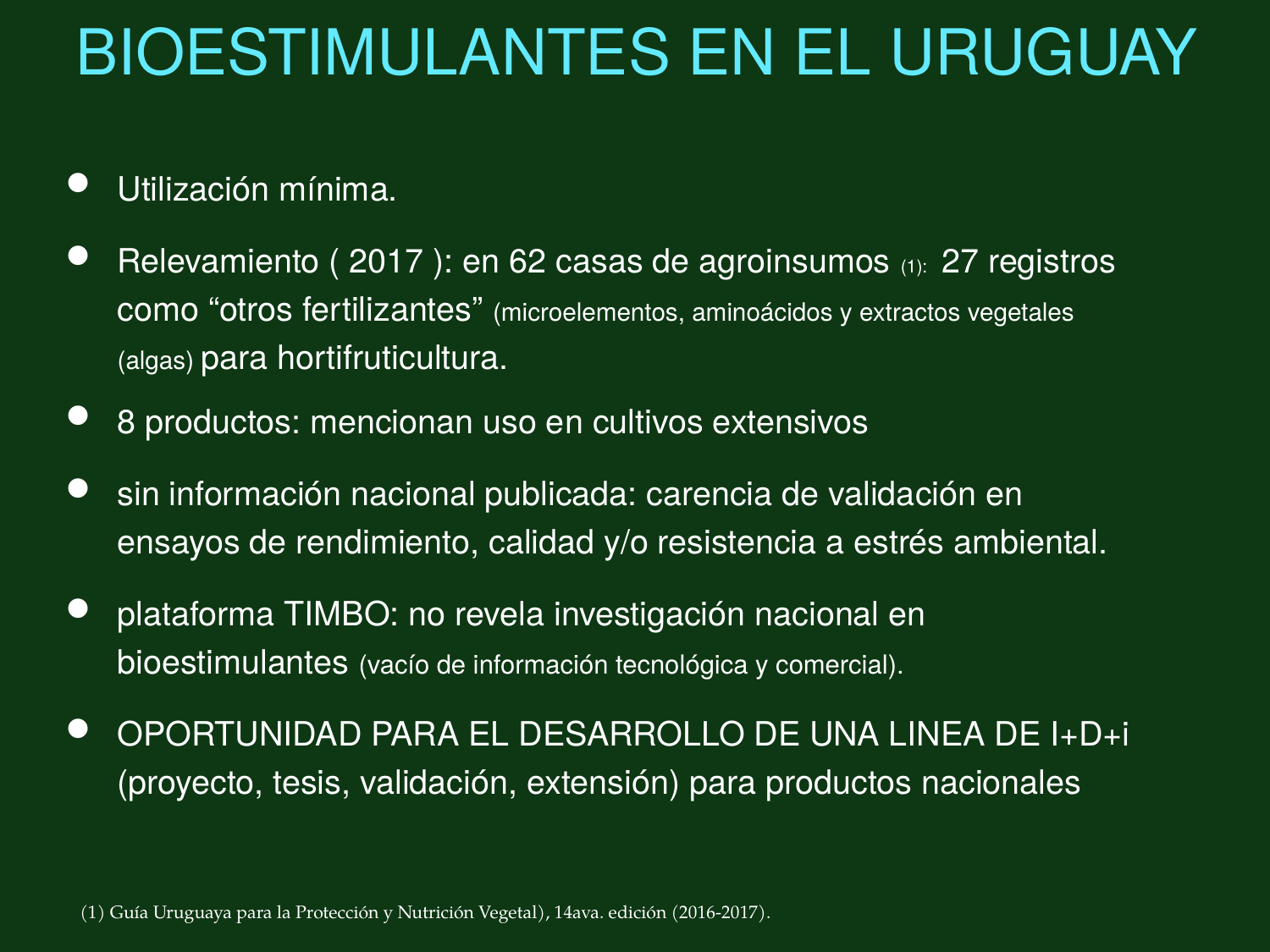

# BIOESTIMULANTES EN EL URUGUAY
Utilización mínima.
Relevamiento ( 2017 ): en 62 casas de agroinsumos (1):  27 registros como “otros fertilizantes” (microelementos, aminoácidos y extractos vegetales (algas) para hortifruticultura.
8 productos: mencionan uso en cultivos extensivos
sin información nacional publicada: carencia de validación en ensayos de rendimiento, calidad y/o resistencia a estrés ambiental.
plataforma TIMBO: no revela investigación nacional en bioestimulantes (vacío de información tecnológica y comercial).
OPORTUNIDAD PARA EL DESARROLLO DE UNA LINEA DE I+D+i (proyecto, tesis, validación, extensión) para productos nacionales

  (1) Guía Uruguaya para la Protección y Nutrición Vegetal), 14ava. edición (2016-2017).